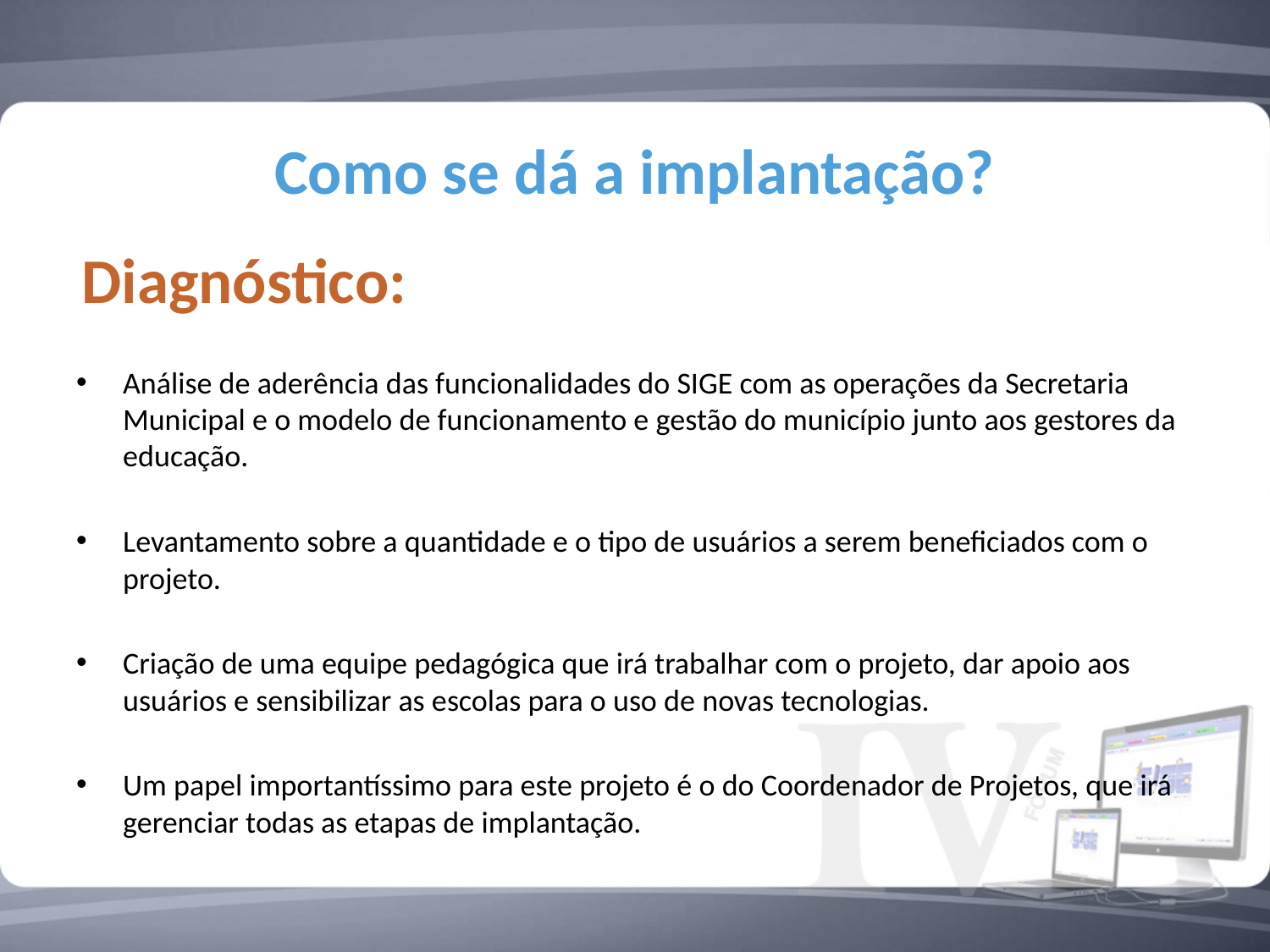

# Como se dá a implantação?
Diagnóstico:
Análise de aderência das funcionalidades do SIGE com as operações da Secretaria Municipal e o modelo de funcionamento e gestão do município junto aos gestores da educação.

Levantamento sobre a quantidade e o tipo de usuários a serem beneficiados com o projeto.

Criação de uma equipe pedagógica que irá trabalhar com o projeto, dar apoio aos usuários e sensibilizar as escolas para o uso de novas tecnologias.

Um papel importantíssimo para este projeto é o do Coordenador de Projetos, que irá gerenciar todas as etapas de implantação.